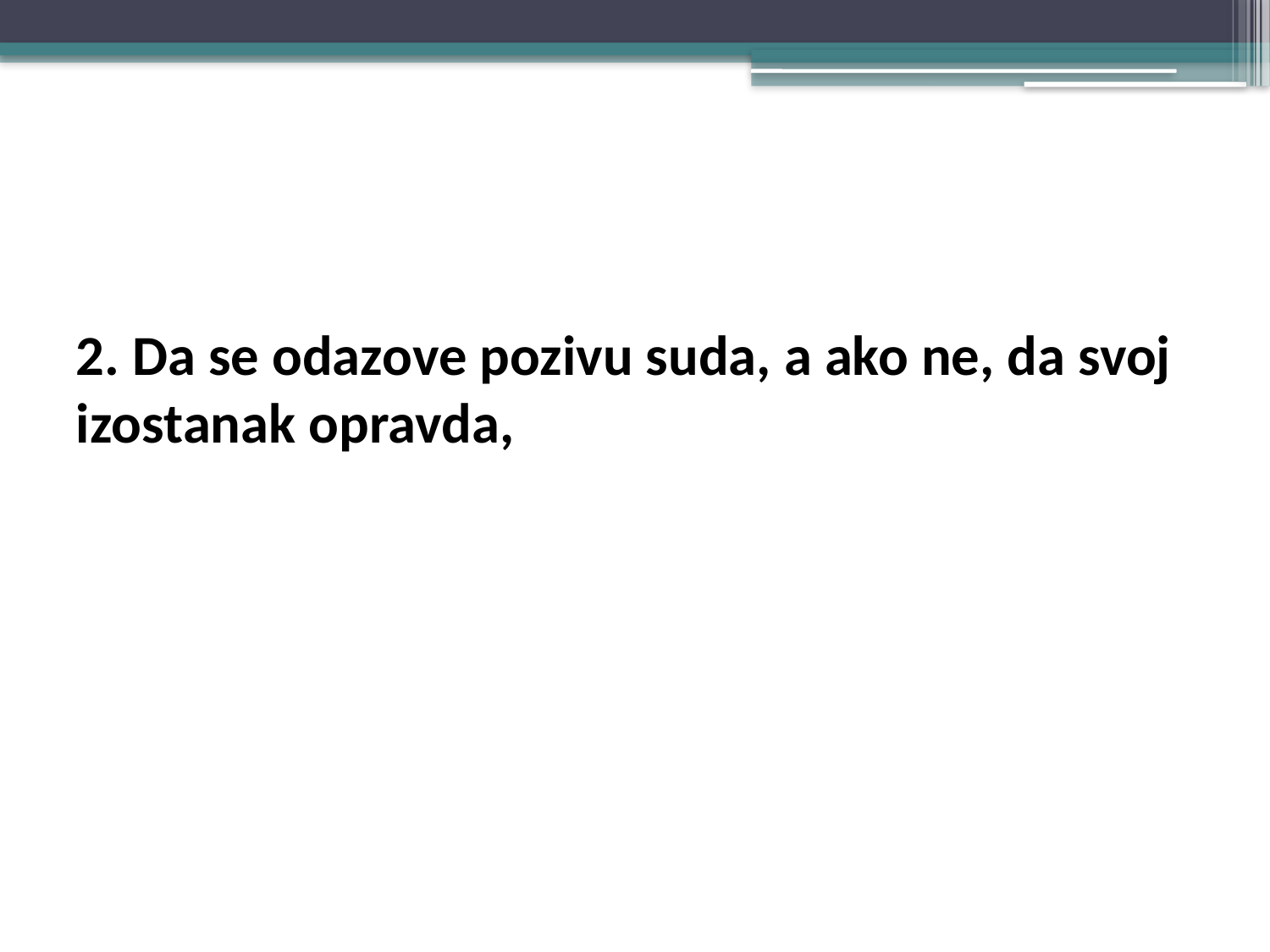

#
2. Da se odazove pozivu suda, a ako ne, da svoj izostanak opravda,